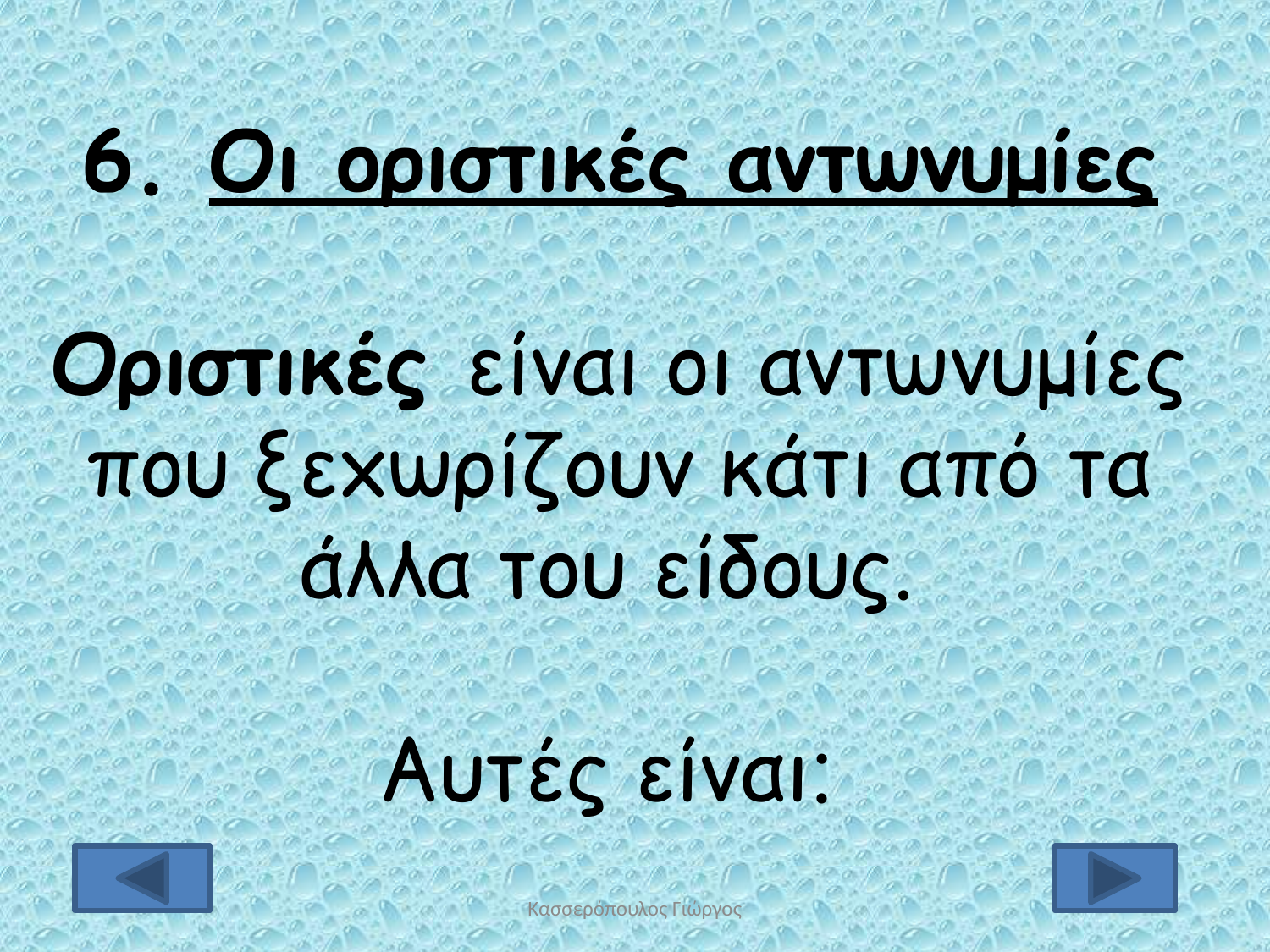

Οι οριστικές αντωνυμίες

Οριστικές είναι οι αντωνυμίες που ξεχωρίζουν κάτι από τα άλλα του είδους.

Αυτές είναι:

Κασσερόπουλος Γιώργος